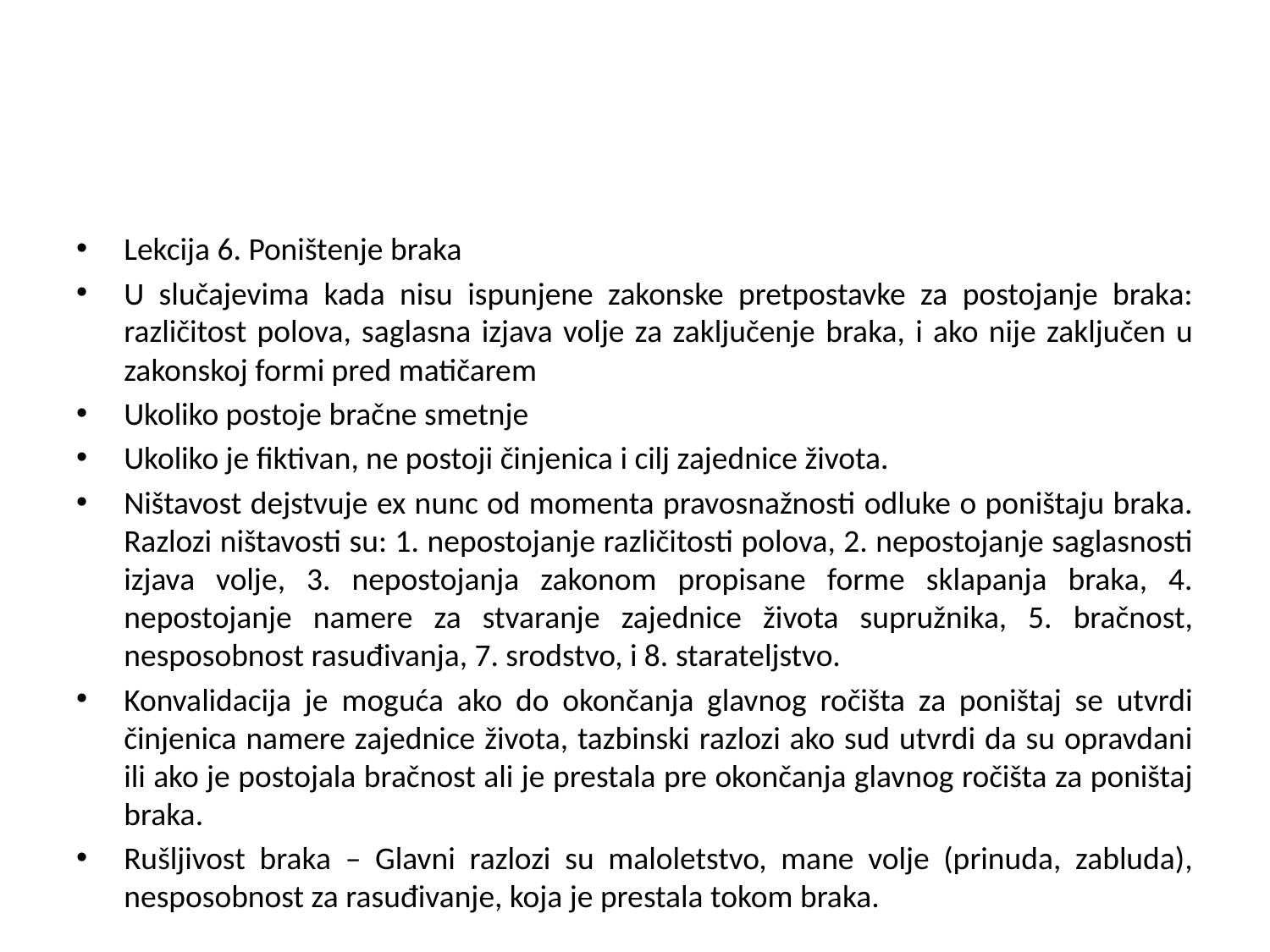

#
Lekcija 6. Poništenje braka
U slučajevima kada nisu ispunjene zakonske pretpostavke za postojanje braka: različitost polova, saglasna izjava volje za zaključenje braka, i ako nije zaključen u zakonskoj formi pred matičarem
Ukoliko postoje bračne smetnje
Ukoliko je fiktivan, ne postoji činjenica i cilj zajednice života.
Ništavost dejstvuje ex nunc od momenta pravosnažnosti odluke o poništaju braka. Razlozi ništavosti su: 1. nepostojanje različitosti polova, 2. nepostojanje saglasnosti izjava volje, 3. nepostojanja zakonom propisane forme sklapanja braka, 4. nepostojanje namere za stvaranje zajednice života supružnika, 5. bračnost, nesposobnost rasuđivanja, 7. srodstvo, i 8. starateljstvo.
Konvalidacija je moguća ako do okončanja glavnog ročišta za poništaj se utvrdi činjenica namere zajednice života, tazbinski razlozi ako sud utvrdi da su opravdani ili ako je postojala bračnost ali je prestala pre okončanja glavnog ročišta za poništaj braka.
Rušljivost braka – Glavni razlozi su maloletstvo, mane volje (prinuda, zabluda), nesposobnost za rasuđivanje, koja je prestala tokom braka.